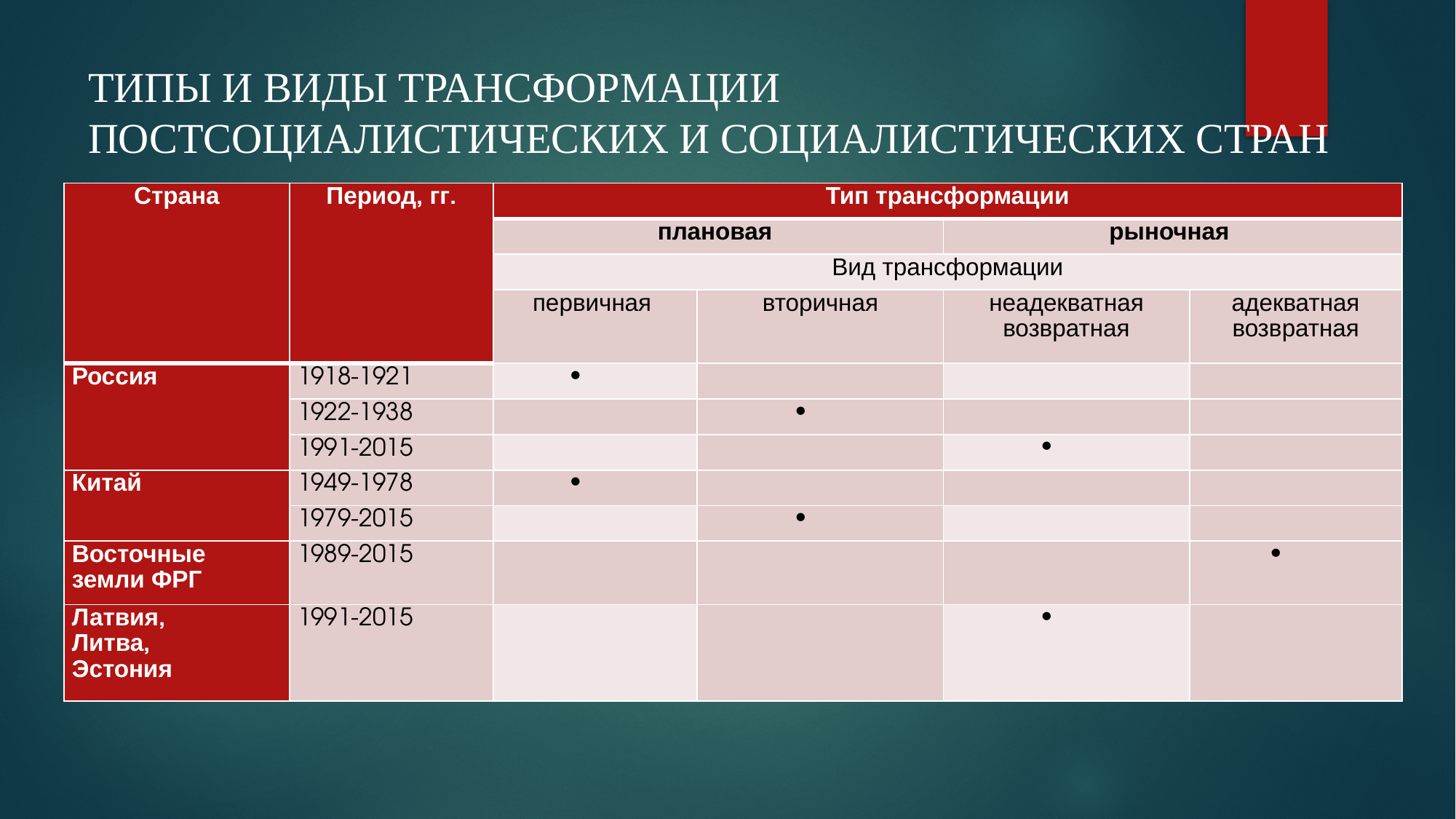

# ТИПЫ И ВИДЫ ТРАНСФОРМАЦИИ ПОСТСОЦИАЛИСТИЧЕСКИХ И СОЦИАЛИСТИЧЕСКИХ СТРАН
| Страна | Период, гг. | Тип трансформации |  |  |  |
| --- | --- | --- | --- | --- | --- |
|  |  | плановая |  | рыночная |  |
|  |  | Вид трансформации |  |  |  |
|  |  | первичная | вторичная | неадекватная возвратная | адекватная возвратная |
| Россия | 1918-1921 |  |  |  |  |
|  | 1922-1938 |  |  |  |  |
|  | 1991-2015 |  |  |  |  |
| Китай | 1949-1978 |  |  |  |  |
|  | 1979-2015 |  |  |  |  |
| Восточные земли ФРГ | 1989-2015 |  |  |  |  |
| Латвия, Литва, Эстония | 1991-2015 |  |  |  |  |